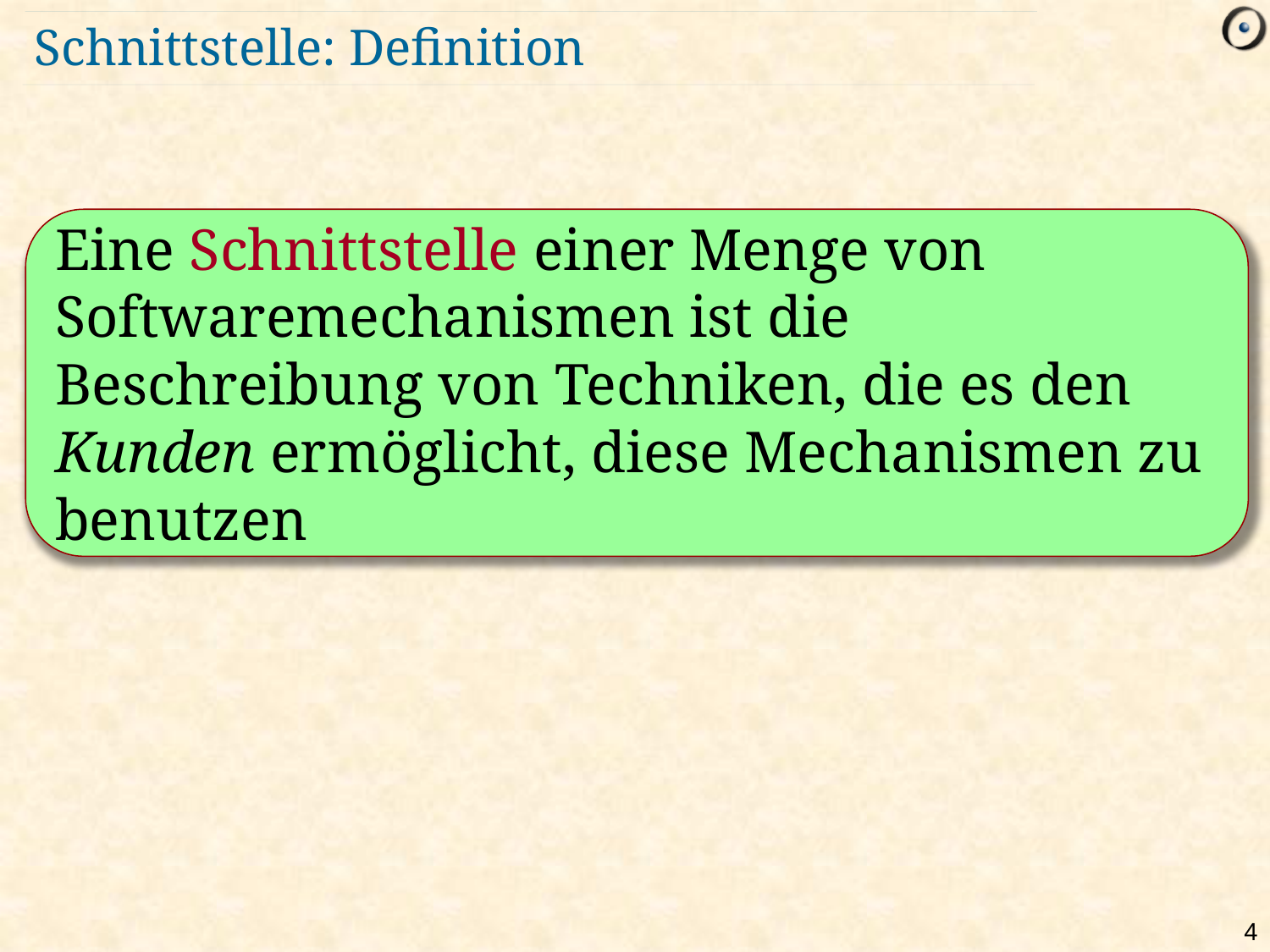

# Schnittstelle: Definition
Eine Schnittstelle einer Menge von Softwaremechanismen ist die Beschreibung von Techniken, die es den Kunden ermöglicht, diese Mechanismen zu benutzen